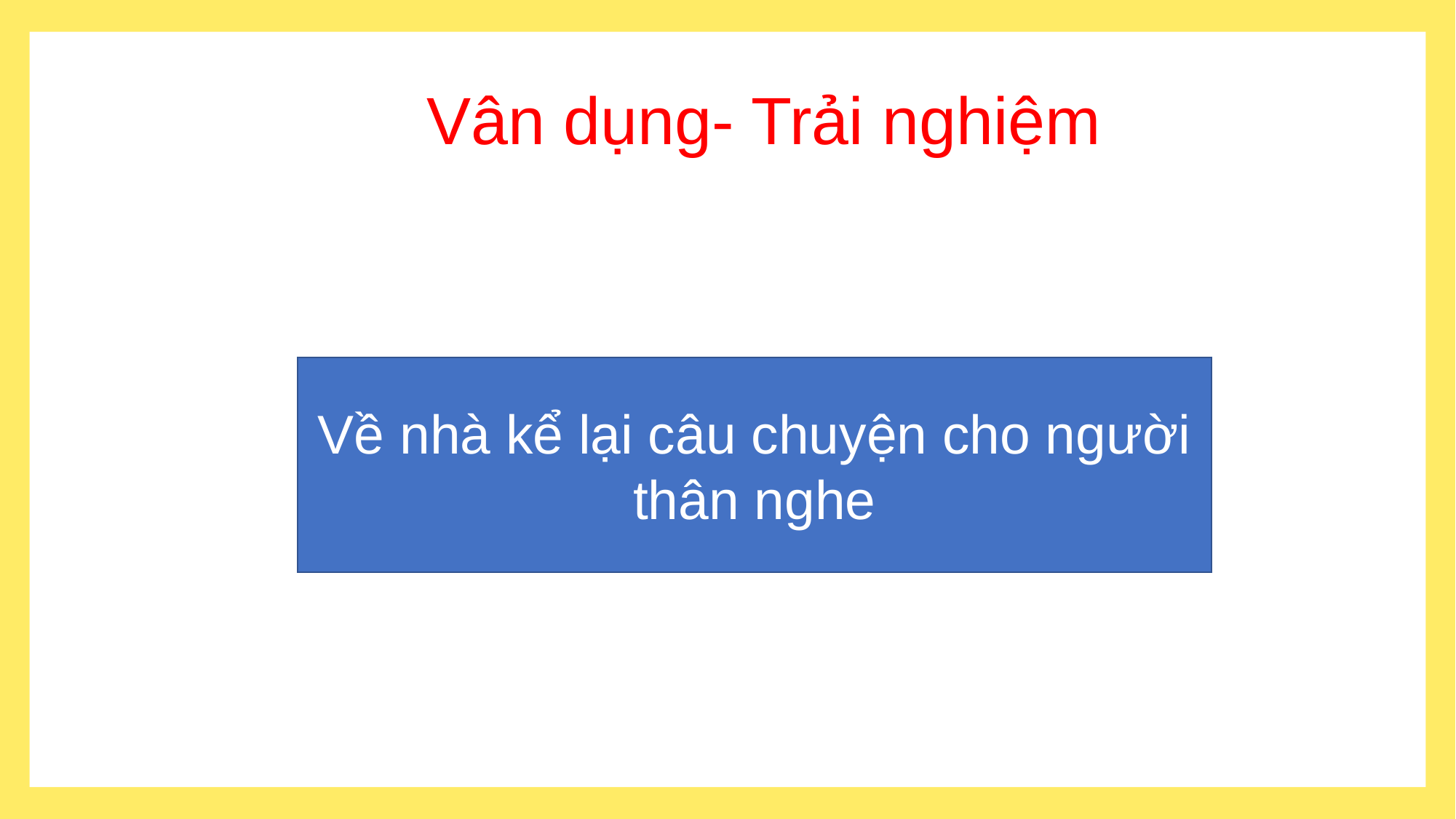

# Vân dụng- Trải nghiệm
Về nhà kể lại câu chuyện cho người thân nghe